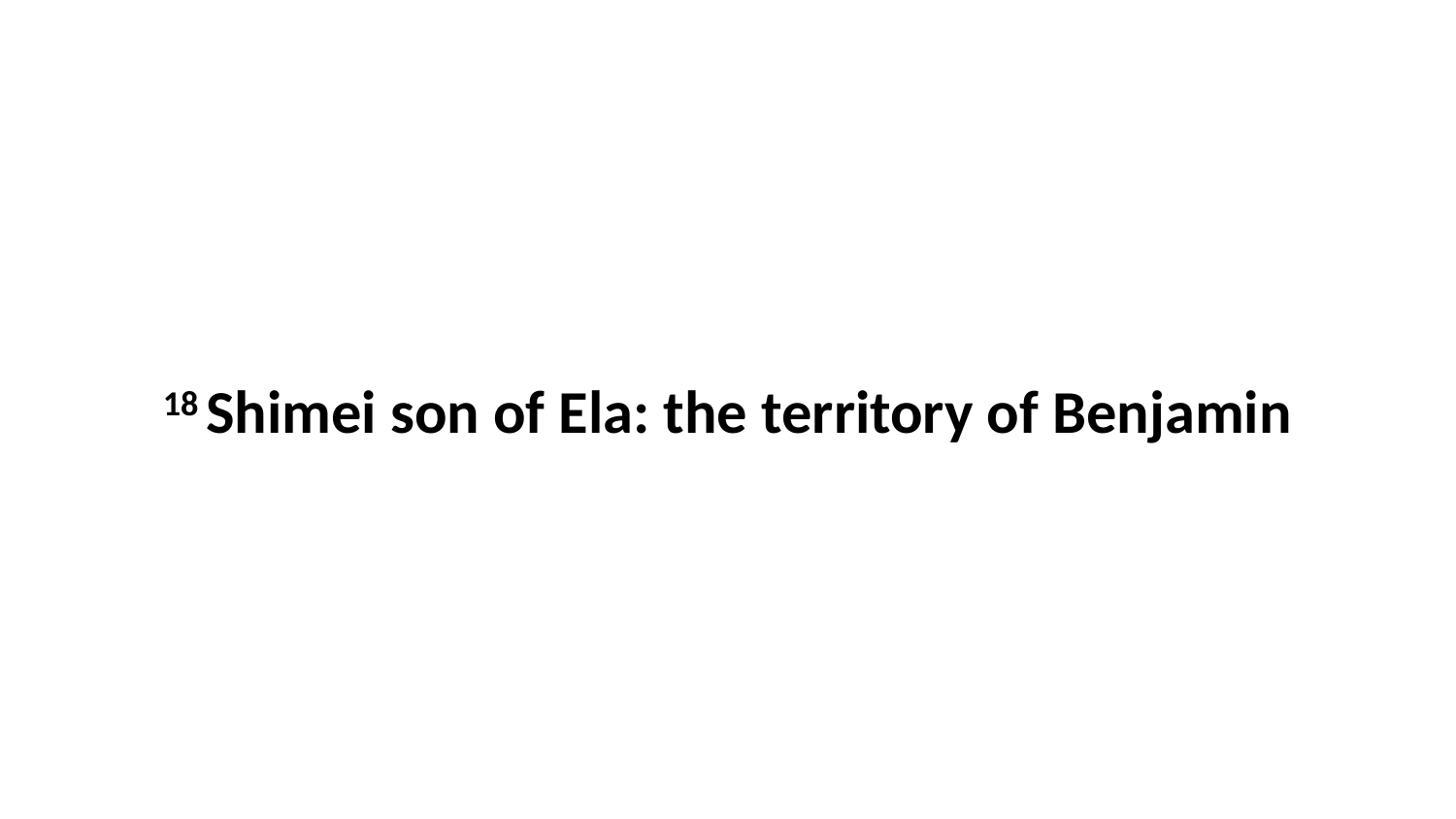

18 Shimei son of Ela: the territory of Benjamin